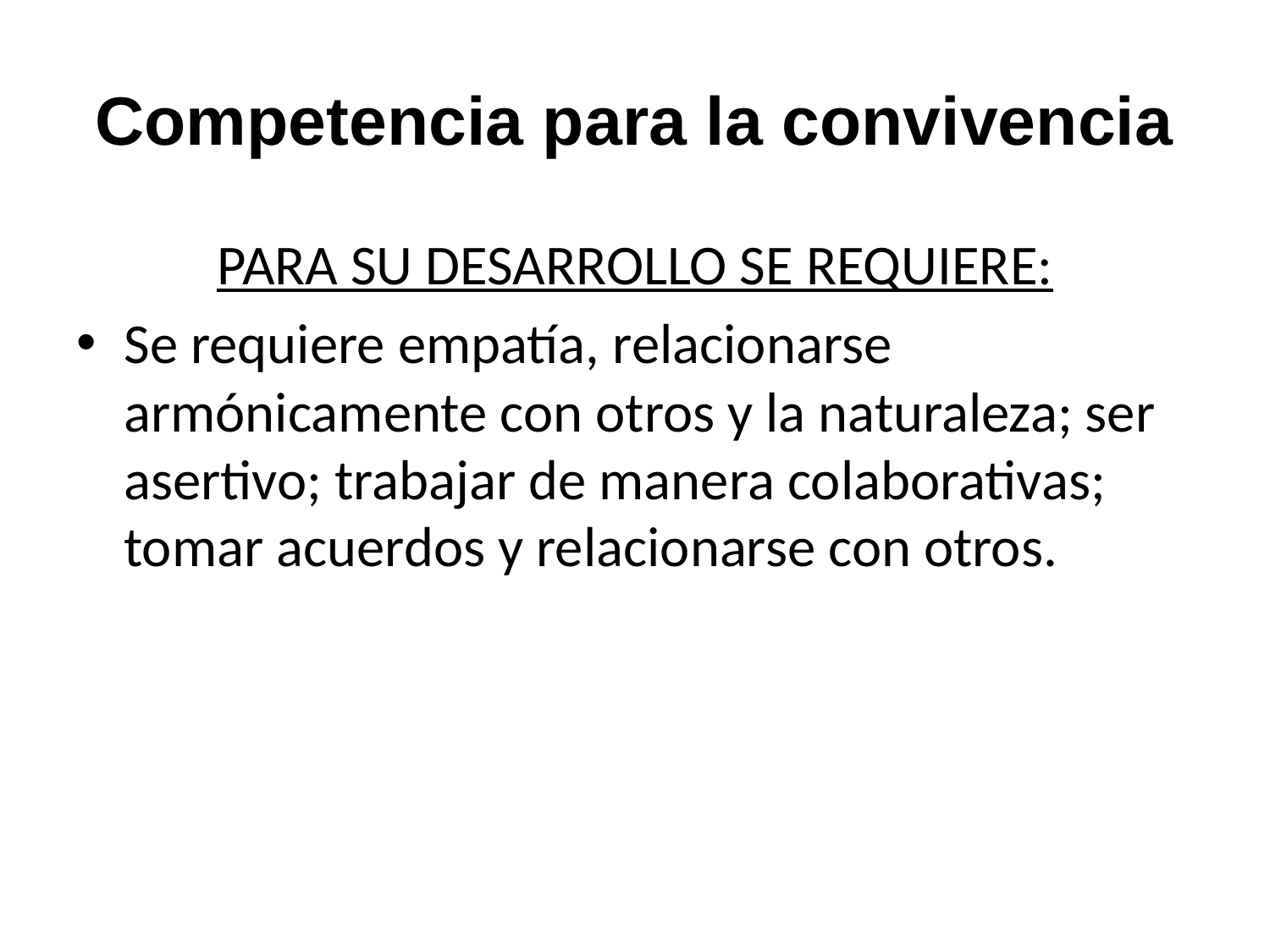

# Competencia para la convivencia
PARA SU DESARROLLO SE REQUIERE:
Se requiere empatía, relacionarse armónicamente con otros y la naturaleza; ser asertivo; trabajar de manera colaborativas; tomar acuerdos y relacionarse con otros.